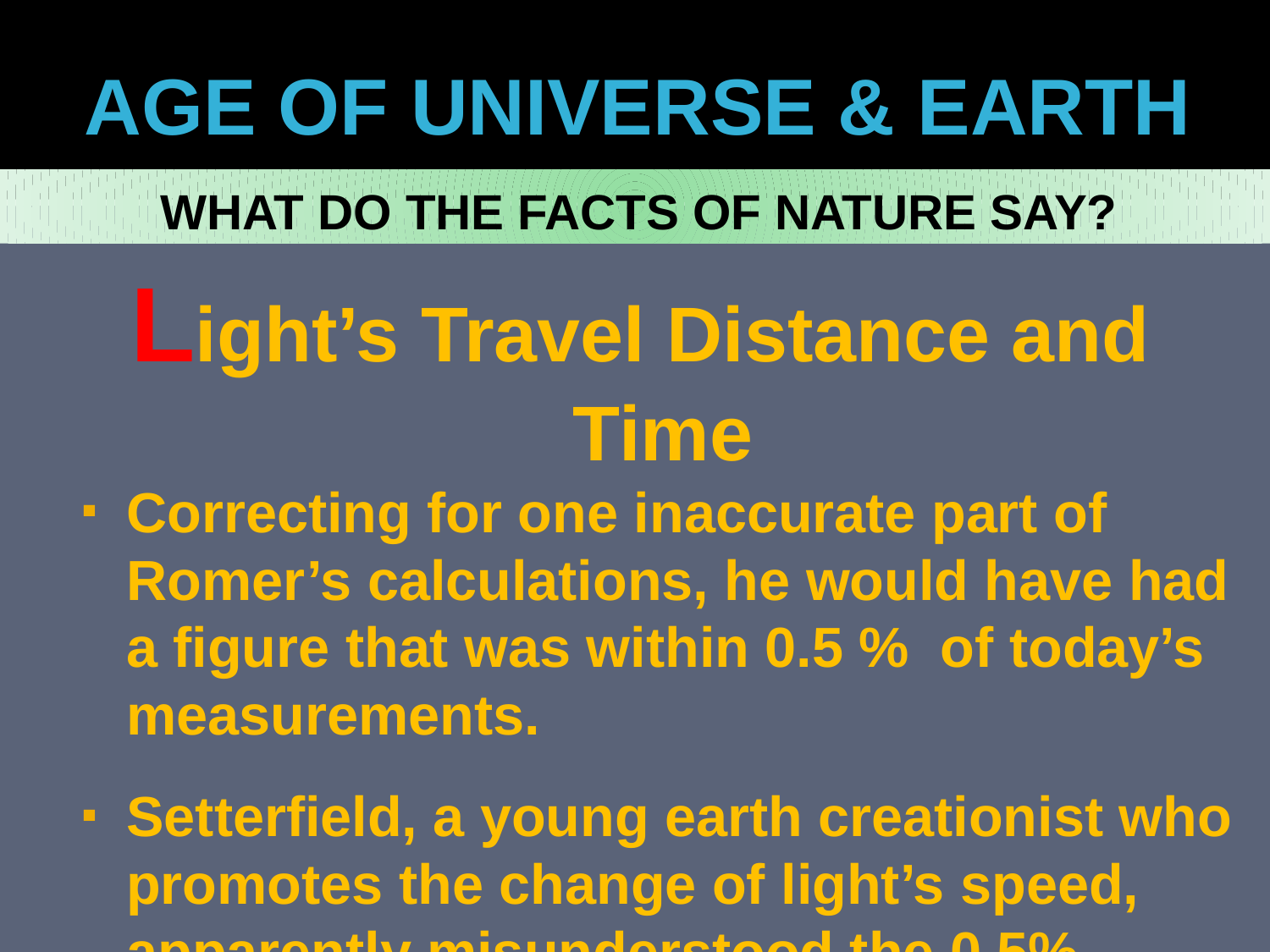

# AGE OF UNIVERSE & EARTH
WHAT DO THE FACTS OF NATURE SAY?
Light’s Travel Distance and Time
Correcting for one inaccurate part of Romer’s calculations, he would have had a figure that was within 0.5 %  of today’s measurements.

Setterfield, a young earth creationist who promotes the change of light’s speed, apparently misunderstood the 0.5% figure as a 0.5% reduction in light’s speed since 1675!